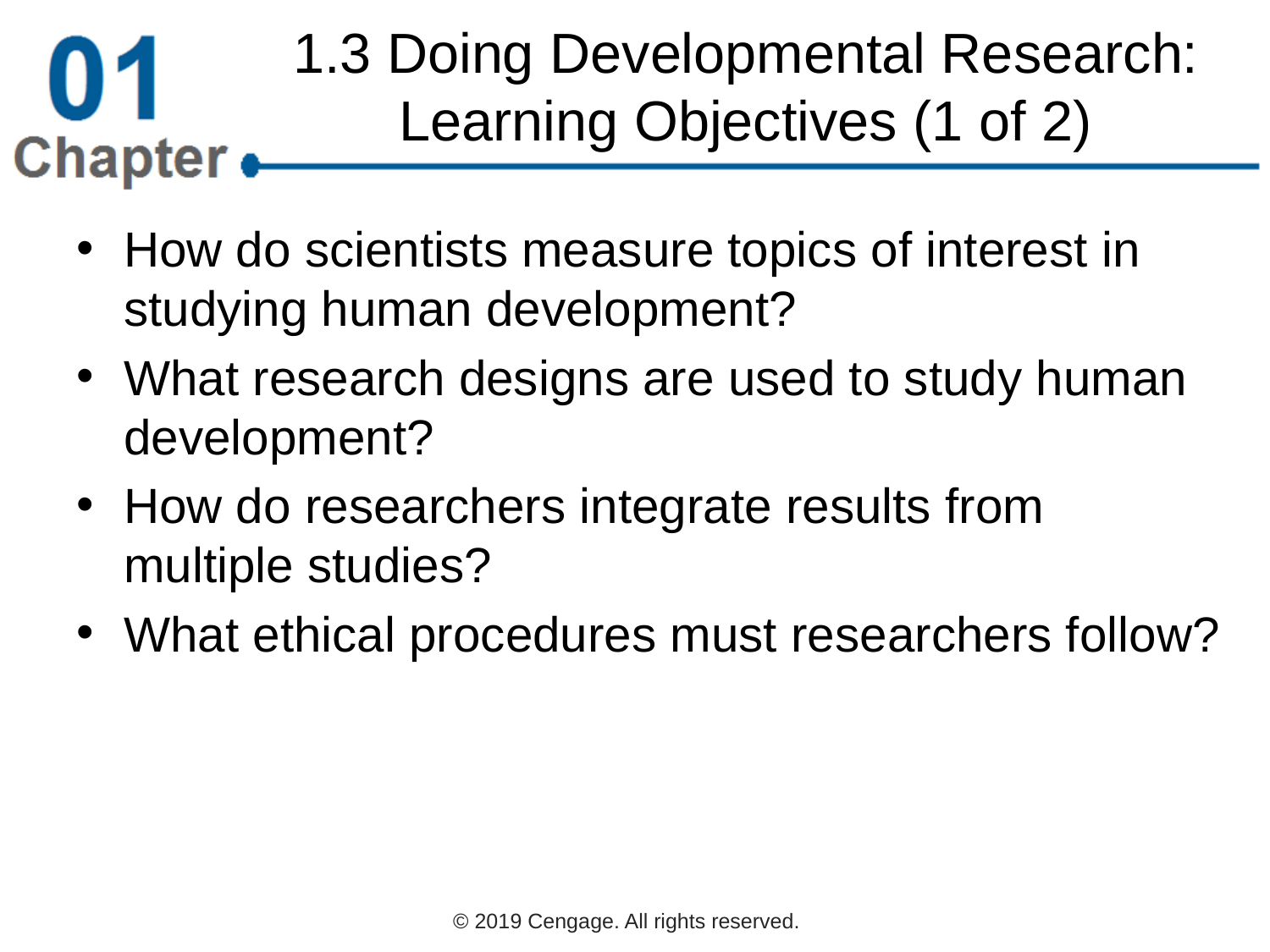

# 1.3 Doing Developmental Research: Learning Objectives (1 of 2)
How do scientists measure topics of interest in studying human development?
What research designs are used to study human development?
How do researchers integrate results from multiple studies?
What ethical procedures must researchers follow?